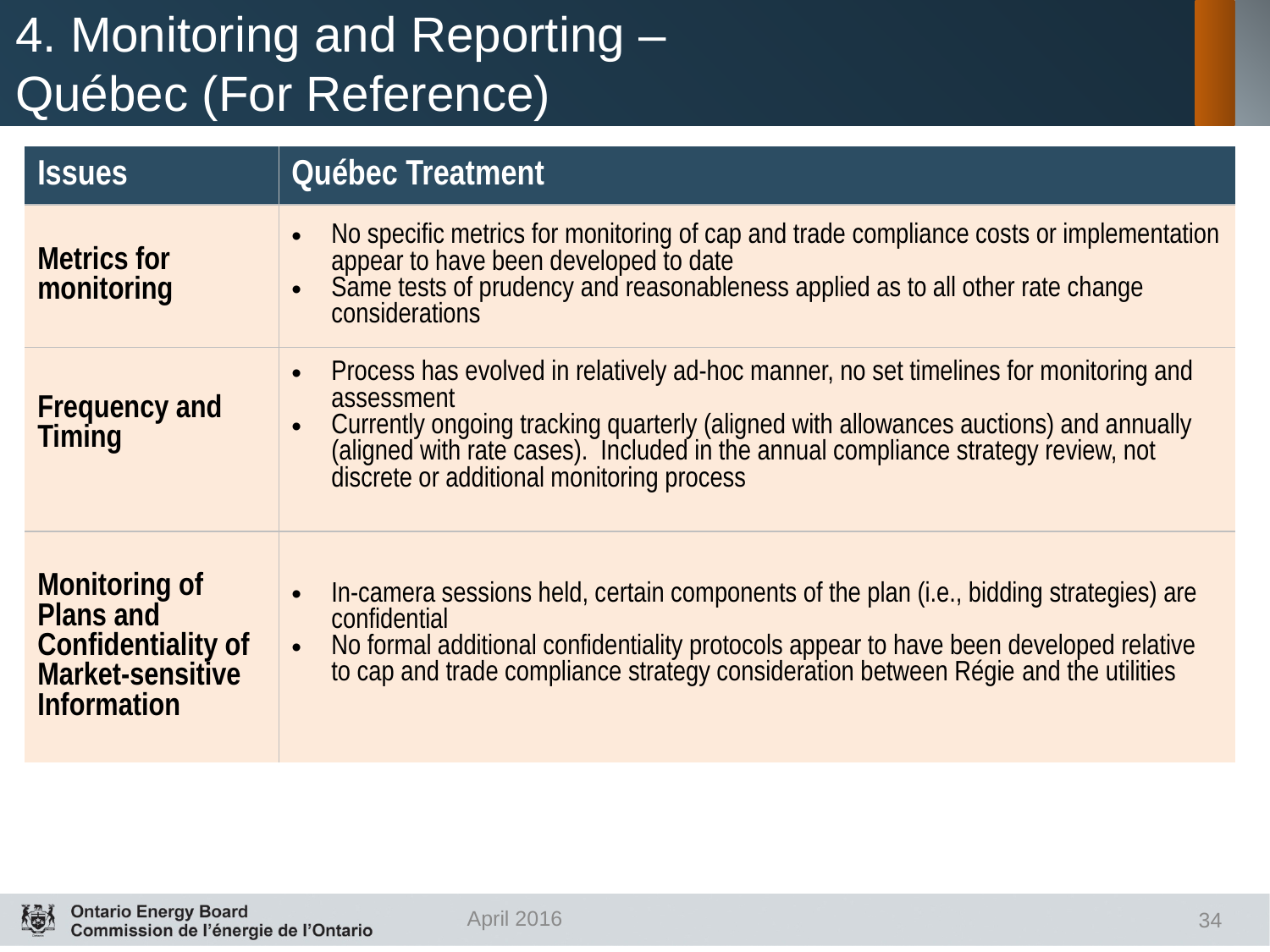

# 4. Monitoring and Reporting – Québec (For Reference)
| Issues | Québec Treatment |
| --- | --- |
| Metrics for monitoring | No specific metrics for monitoring of cap and trade compliance costs or implementation appear to have been developed to date Same tests of prudency and reasonableness applied as to all other rate change considerations |
| Frequency and Timing | Process has evolved in relatively ad-hoc manner, no set timelines for monitoring and assessment Currently ongoing tracking quarterly (aligned with allowances auctions) and annually (aligned with rate cases). Included in the annual compliance strategy review, not discrete or additional monitoring process |
| Monitoring of Plans and Confidentiality of Market-sensitive Information | In-camera sessions held, certain components of the plan (i.e., bidding strategies) are confidential No formal additional confidentiality protocols appear to have been developed relative to cap and trade compliance strategy consideration between Régie and the utilities |
April 2016
34